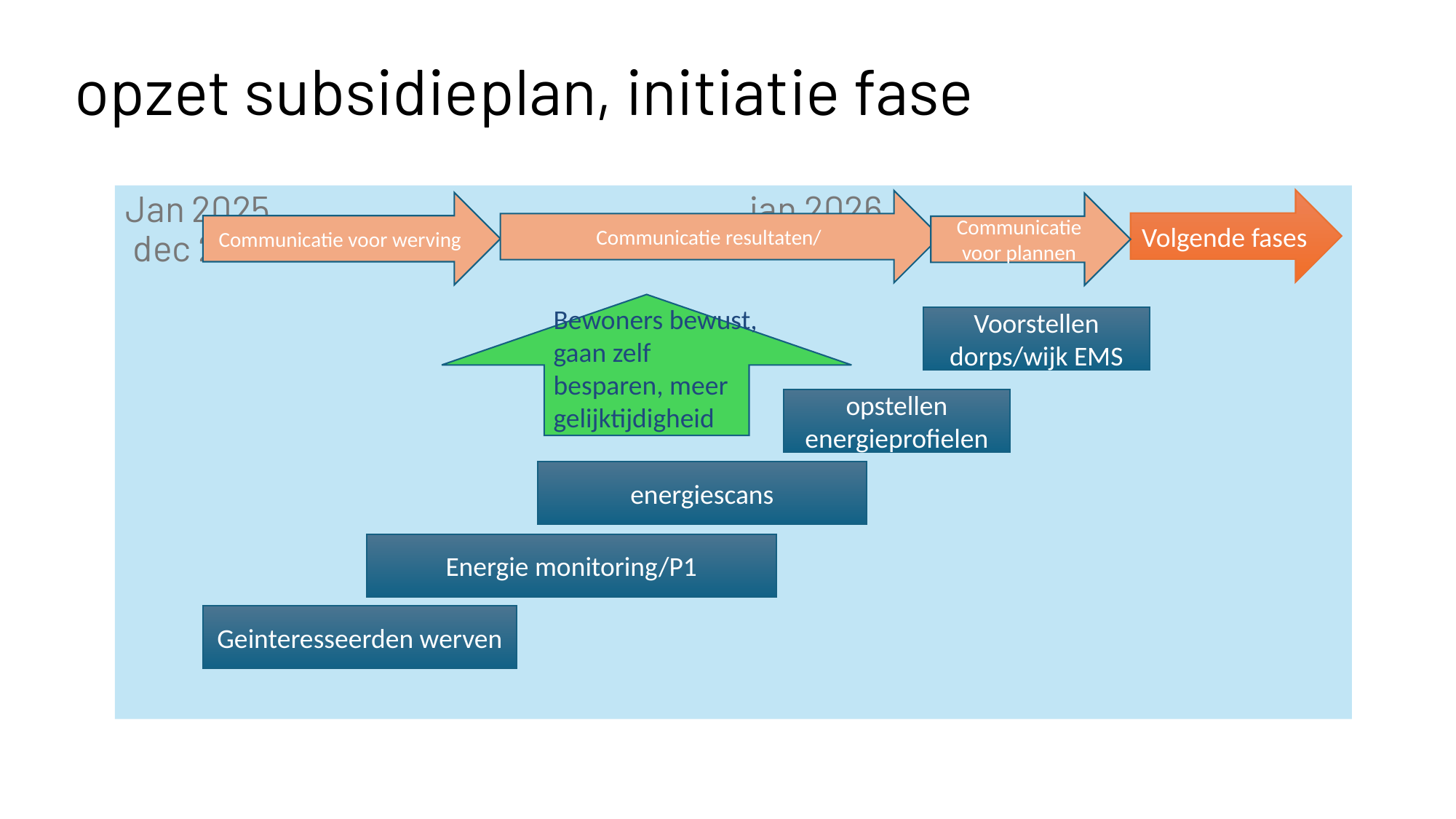

# opzet subsidieplan, initiatie fase
Jan 2025                                                                  jan 2026                                                                dec 2026
Volgende fases
Communicatie resultaten/
Communicatie voor werving
Communicatie voor plannen

Bewoners bewust, gaan zelf besparen, meer gelijktijdigheid
Voorstellen dorps/wijk EMS
opstellen energieprofielen
energiescans
Energie monitoring/P1
Geinteresseerden werven